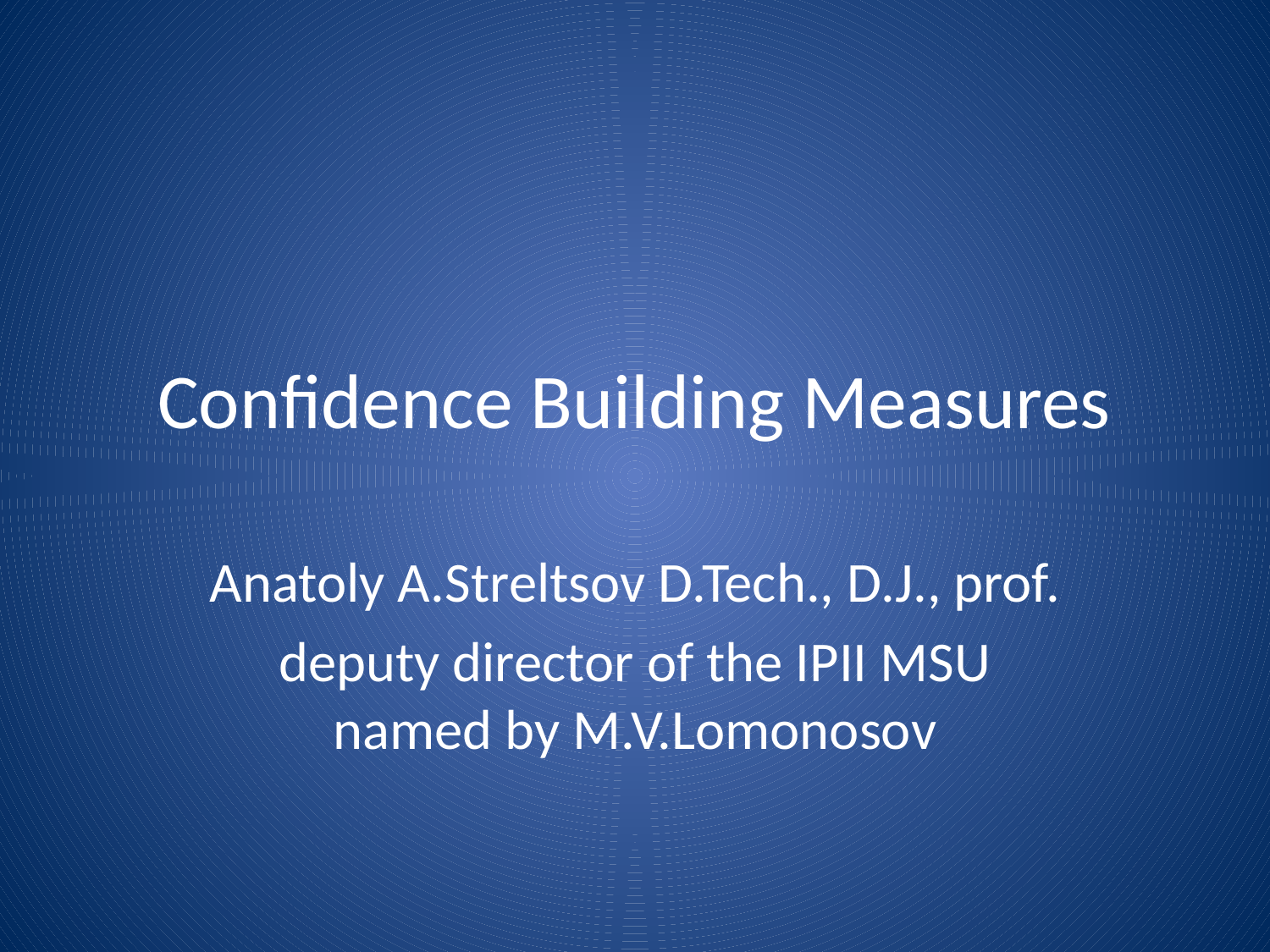

# Confidence Building Measures
Anatoly A.Streltsov D.Tech., D.J., prof.
deputy director of the IPII MSU named by M.V.Lomonosov